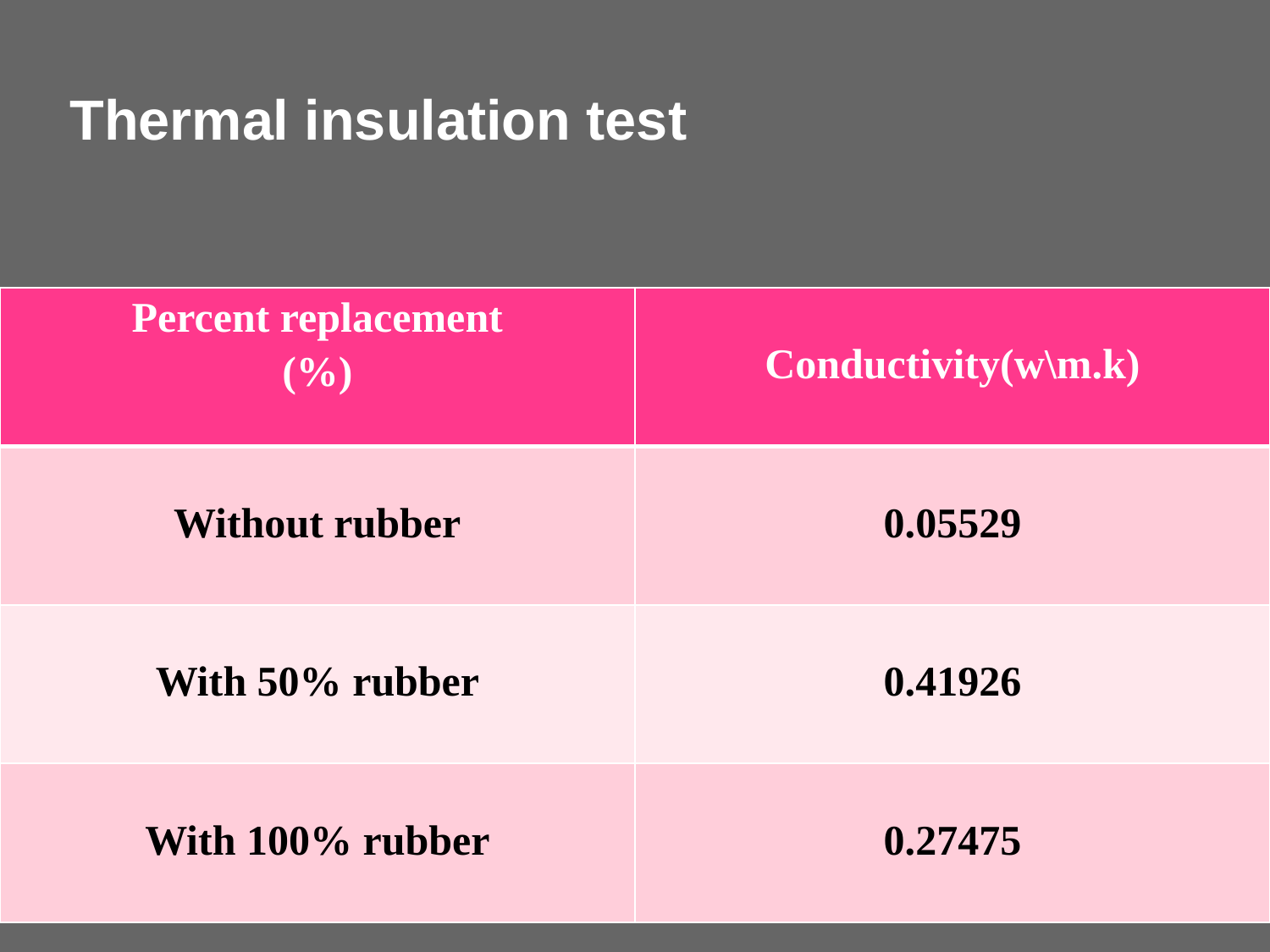

# Thermal insulation test
| Percent replacement (%) | Conductivity(w\m.k) |
| --- | --- |
| Without rubber | 0.05529 |
| With 50% rubber | 0.41926 |
| With 100% rubber | 0.27475 |